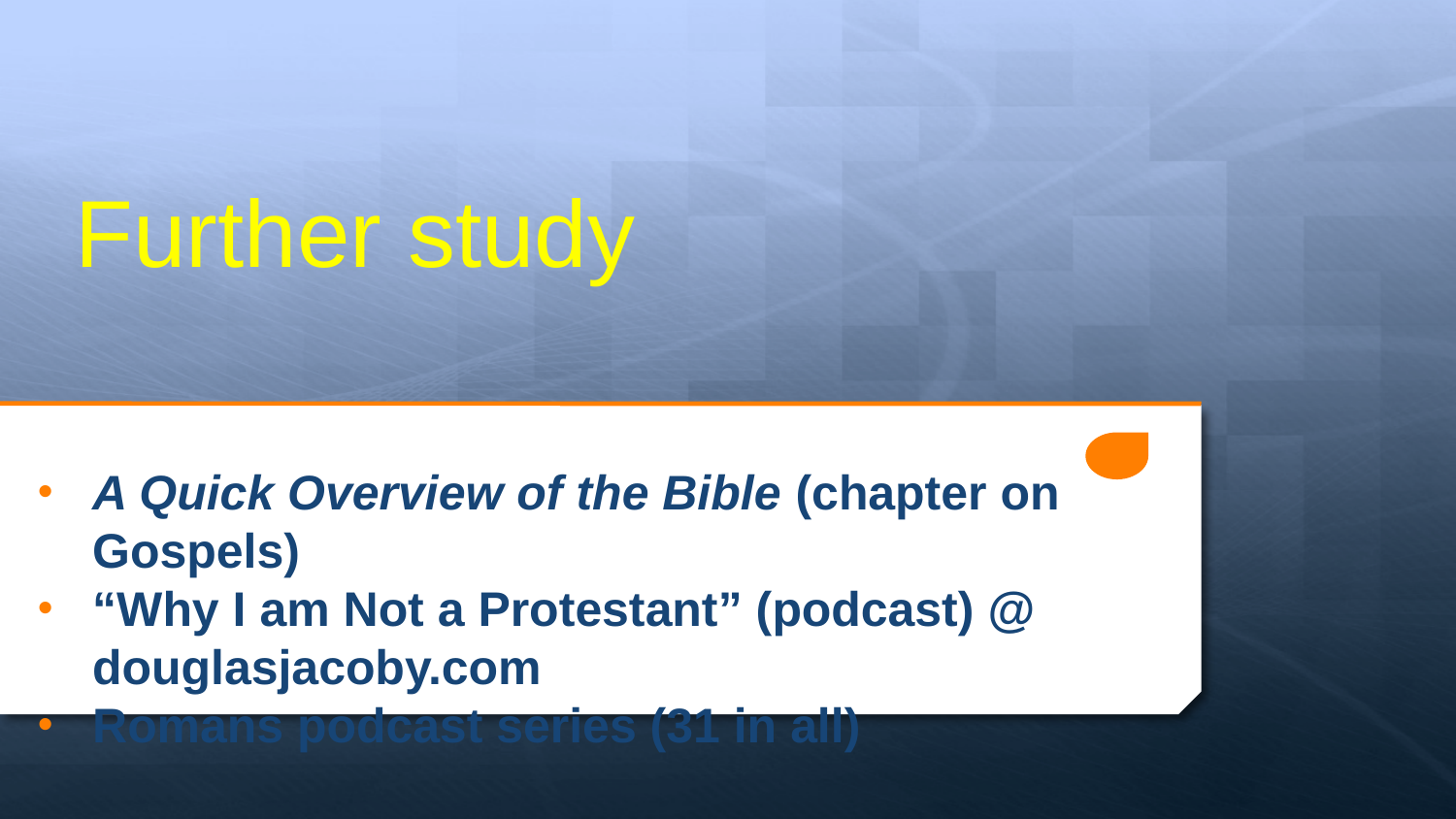

# Further study
A Quick Overview of the Bible (chapter on Gospels)
“Why I am Not a Protestant” (podcast) @ douglasjacoby.com
Romans podcast series (31 in all)